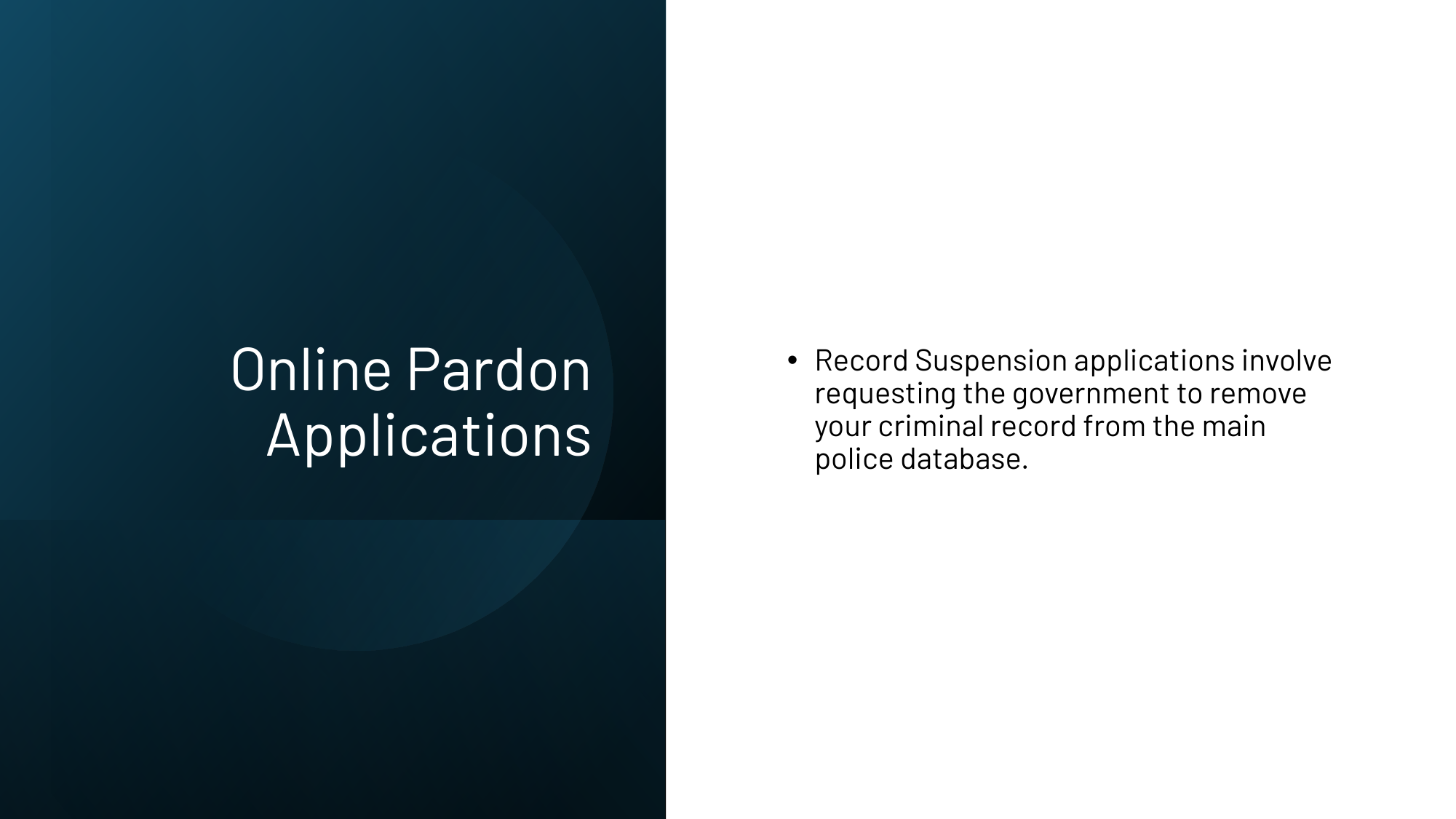

# Online Pardon Applications

Record Suspension applications involve requesting the government to remove your criminal record from the main police database.